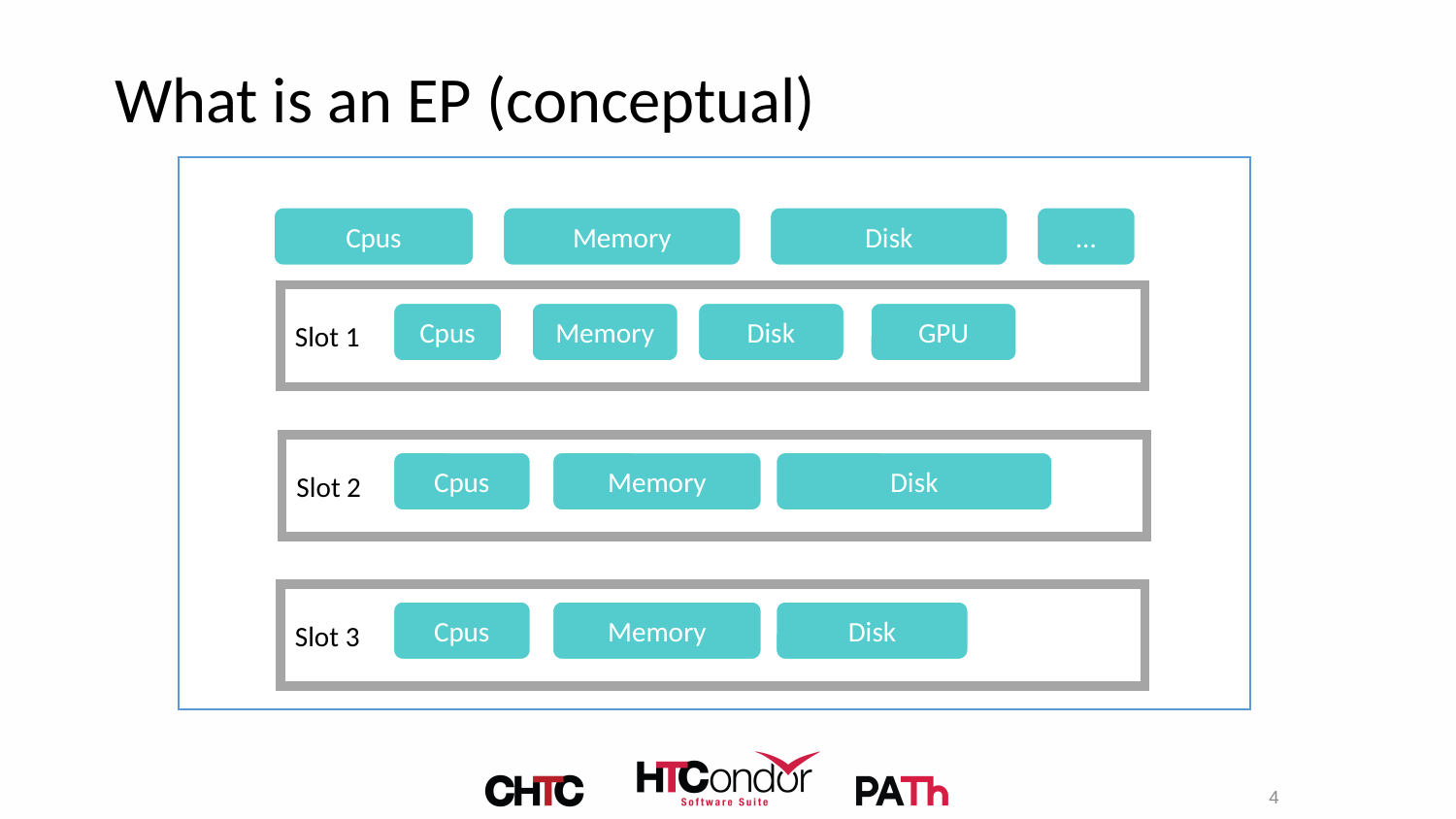

# What is an EP (conceptual)

Cpus
Cpus
Memory
Memory
Disk
Disk
…
…
Slot 1
Cpus
Cpus
Memory
Memory
Disk
GPU
Slot 2
Cpus
Memory
Disk
Slot 3
Cpus
Memory
Disk
4